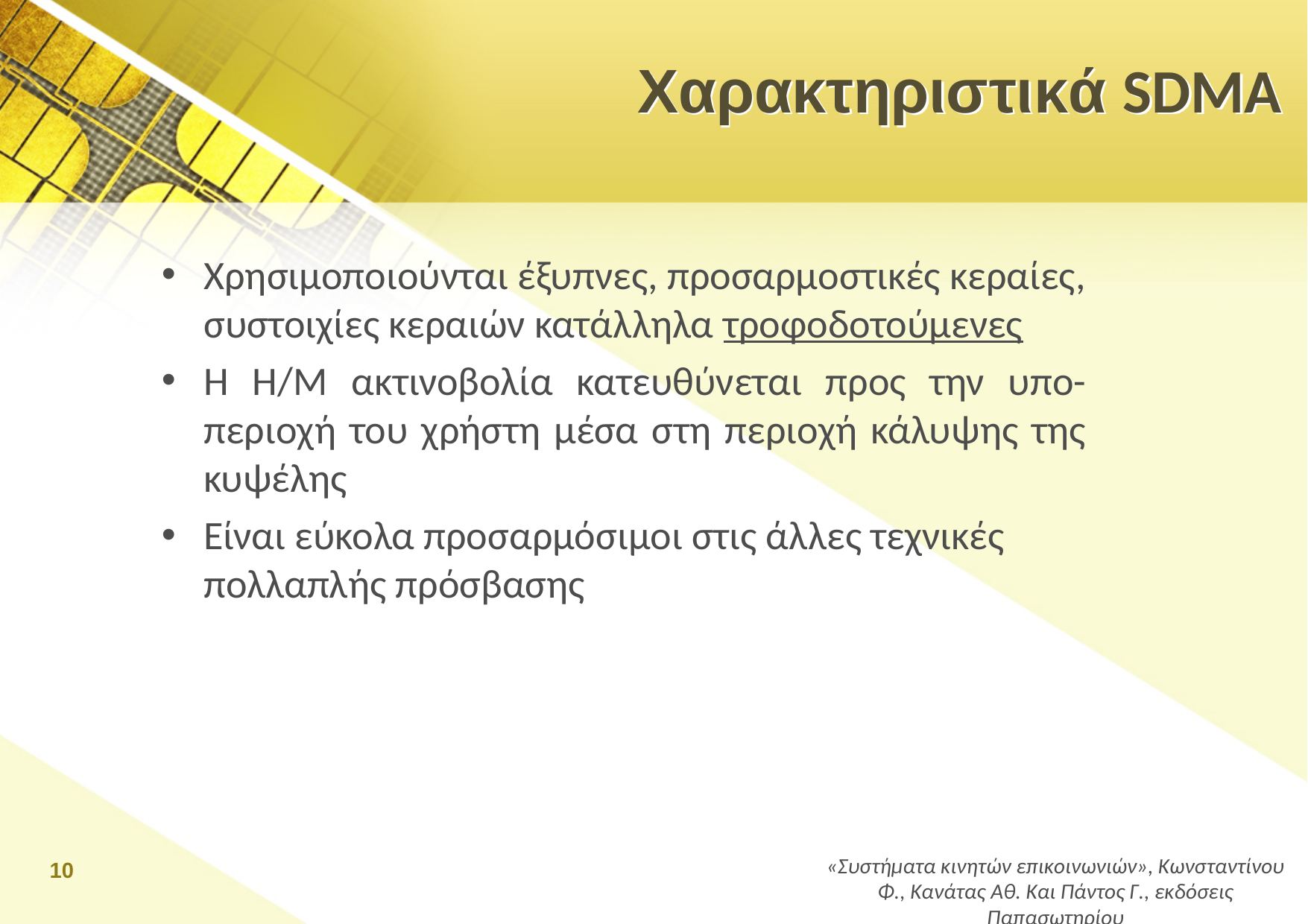

# Χαρακτηριστικά SDMA
Χρησιμοποιούνται έξυπνες, προσαρμοστικές κεραίες, συστοιχίες κεραιών κατάλληλα τροφοδοτούμενες
Η Η/Μ ακτινοβολία κατευθύνεται προς την υπο-περιοχή του χρήστη μέσα στη περιοχή κάλυψης της κυψέλης
Είναι εύκολα προσαρμόσιμοι στις άλλες τεχνικές πολλαπλής πρόσβασης
10
«Συστήματα κινητών επικοινωνιών», Κωνσταντίνου Φ., Κανάτας Αθ. Και Πάντος Γ., εκδόσεις Παπασωτηρίου